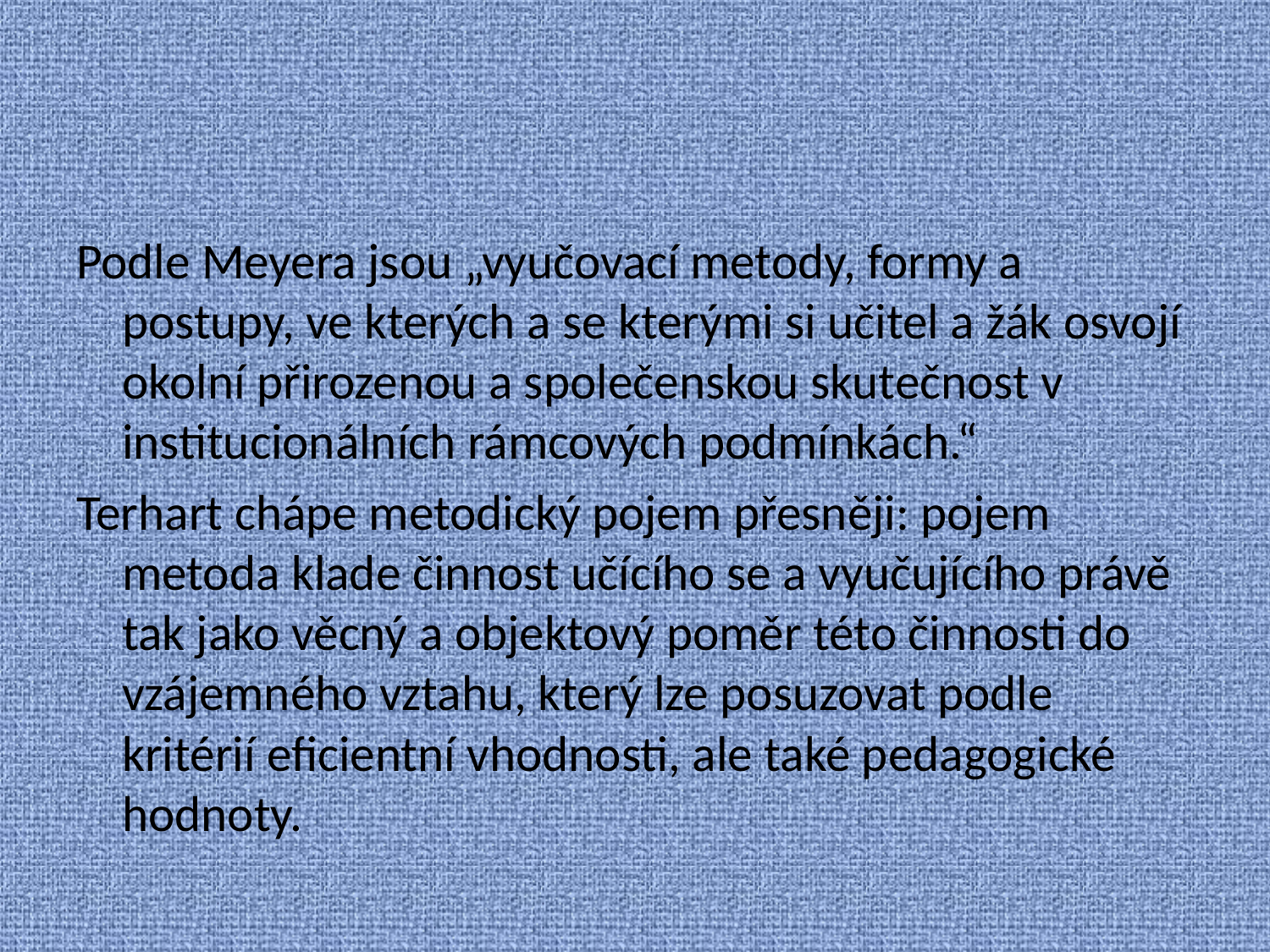

Podle Meyera jsou „vyučovací metody, formy a postupy, ve kterých a se kterými si učitel a žák osvojí okolní přirozenou a společenskou skutečnost v institucionálních rámcových podmínkách.“
Terhart chápe metodický pojem přesněji: pojem metoda klade činnost učícího se a vyučujícího právě tak jako věcný a objektový poměr této činnosti do vzájemného vztahu, který lze posuzovat podle kritérií eficientní vhodnosti, ale také pedagogické hodnoty.